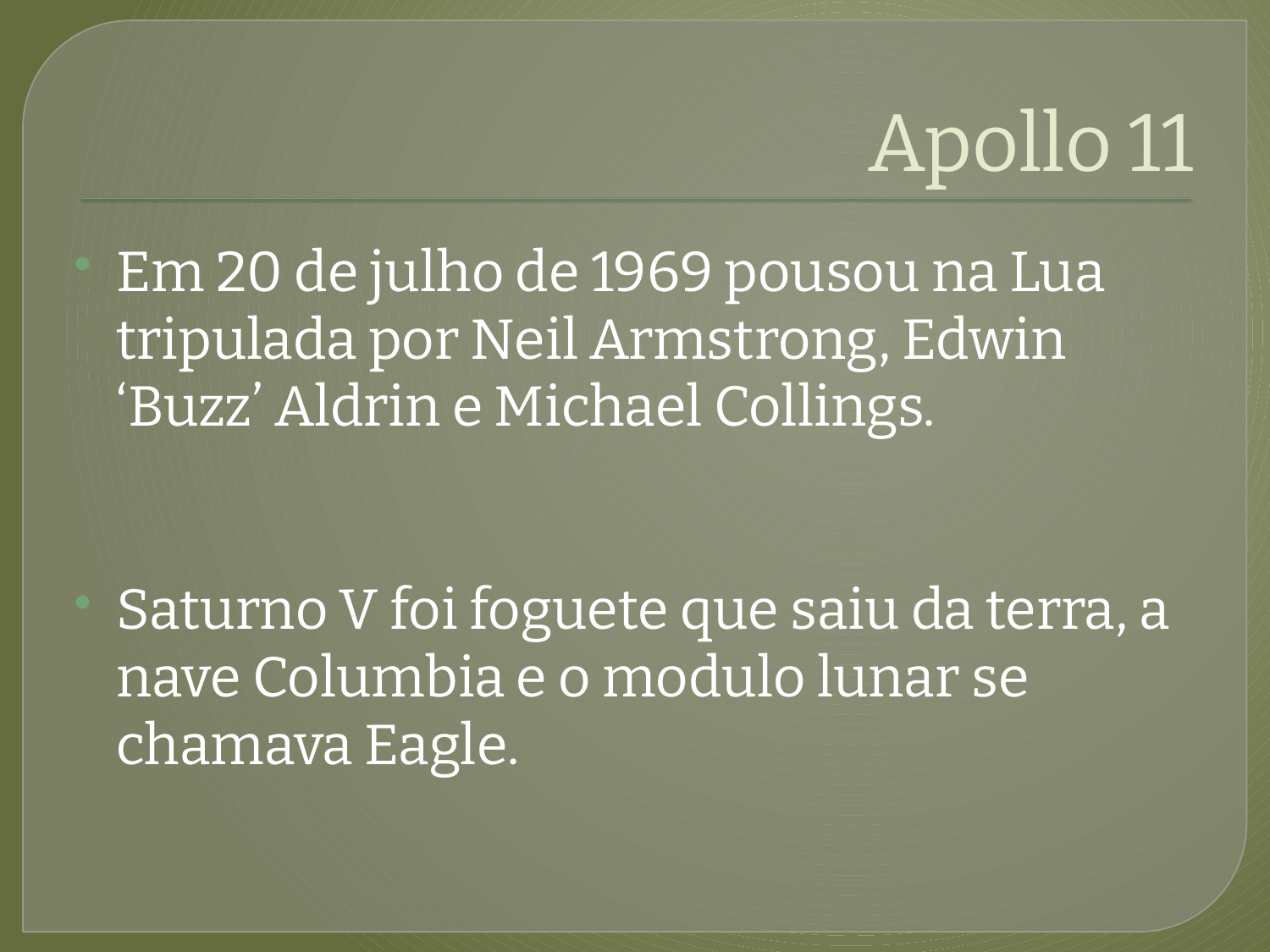

# Apollo 11
Em 20 de julho de 1969 pousou na Lua tripulada por Neil Armstrong, Edwin ‘Buzz’ Aldrin e Michael Collings.

Saturno V foi foguete que saiu da terra, a nave Columbia e o modulo lunar se chamava Eagle.